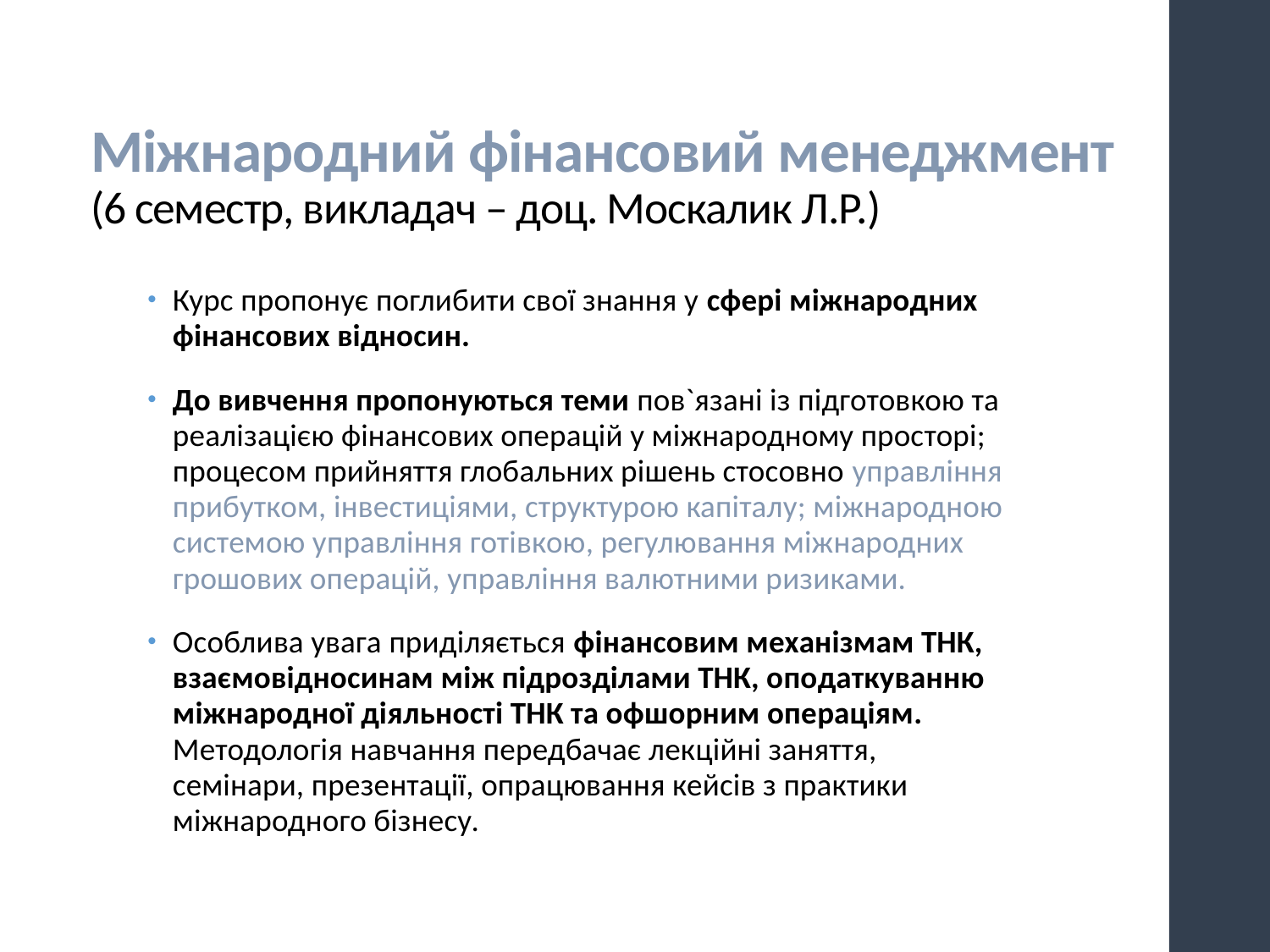

# Міжнародний фінансовий менеджмент (6 семестр, викладач – доц. Москалик Л.Р.)
Курс пропонує поглибити свої знання у сфері міжнародних фінансових відносин.
До вивчення пропонуються теми пов`язані із підготовкою та реалізацією фінансових операцій у міжнародному просторі; процесом прийняття глобальних рішень стосовно управління прибутком, інвестиціями, структурою капіталу; міжнародною системою управління готівкою, регулювання міжнародних грошових операцій, управління валютними ризиками.
Особлива увага приділяється фінансовим механізмам ТНК, взаємовідносинам між підрозділами ТНК, оподаткуванню міжнародної діяльності ТНК та офшорним операціям. Методологія навчання передбачає лекційні заняття, семінари, презентації, опрацювання кейсів з практики міжнародного бізнесу.